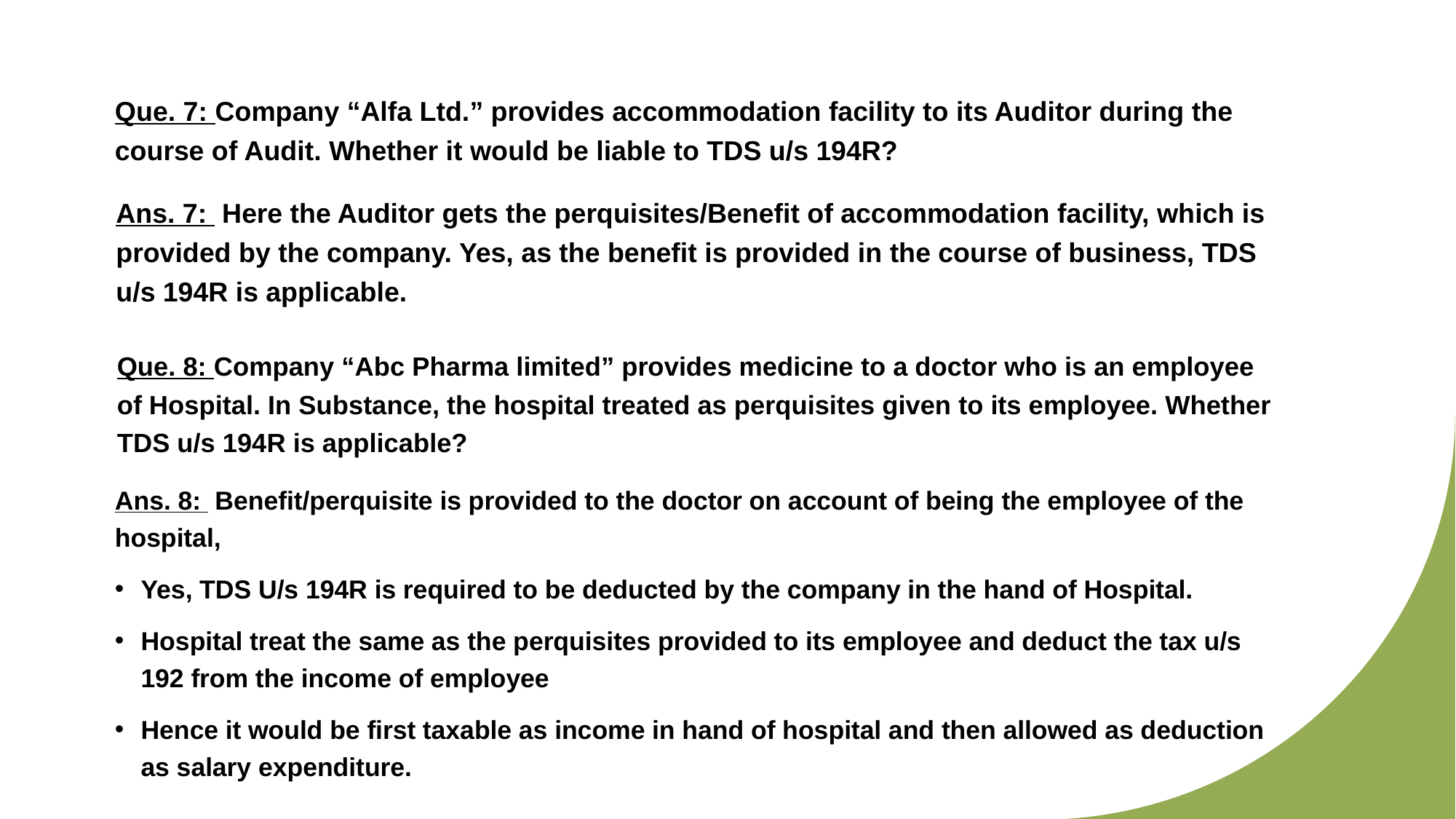

Que. 7: Company “Alfa Ltd.” provides accommodation facility to its Auditor during the course of Audit. Whether it would be liable to TDS u/s 194R?
Ans. 7:  Here the Auditor gets the perquisites/Benefit of accommodation facility, which is provided by the company. Yes, as the benefit is provided in the course of business, TDS u/s 194R is applicable.
Que. 8: Company “Abc Pharma limited” provides medicine to a doctor who is an employee of Hospital. In Substance, the hospital treated as perquisites given to its employee. Whether TDS u/s 194R is applicable?
Ans. 8:  Benefit/perquisite is provided to the doctor on account of being the employee of the hospital,
Yes, TDS U/s 194R is required to be deducted by the company in the hand of Hospital.
Hospital treat the same as the perquisites provided to its employee and deduct the tax u/s 192 from the income of employee
Hence it would be first taxable as income in hand of hospital and then allowed as deduction as salary expenditure.